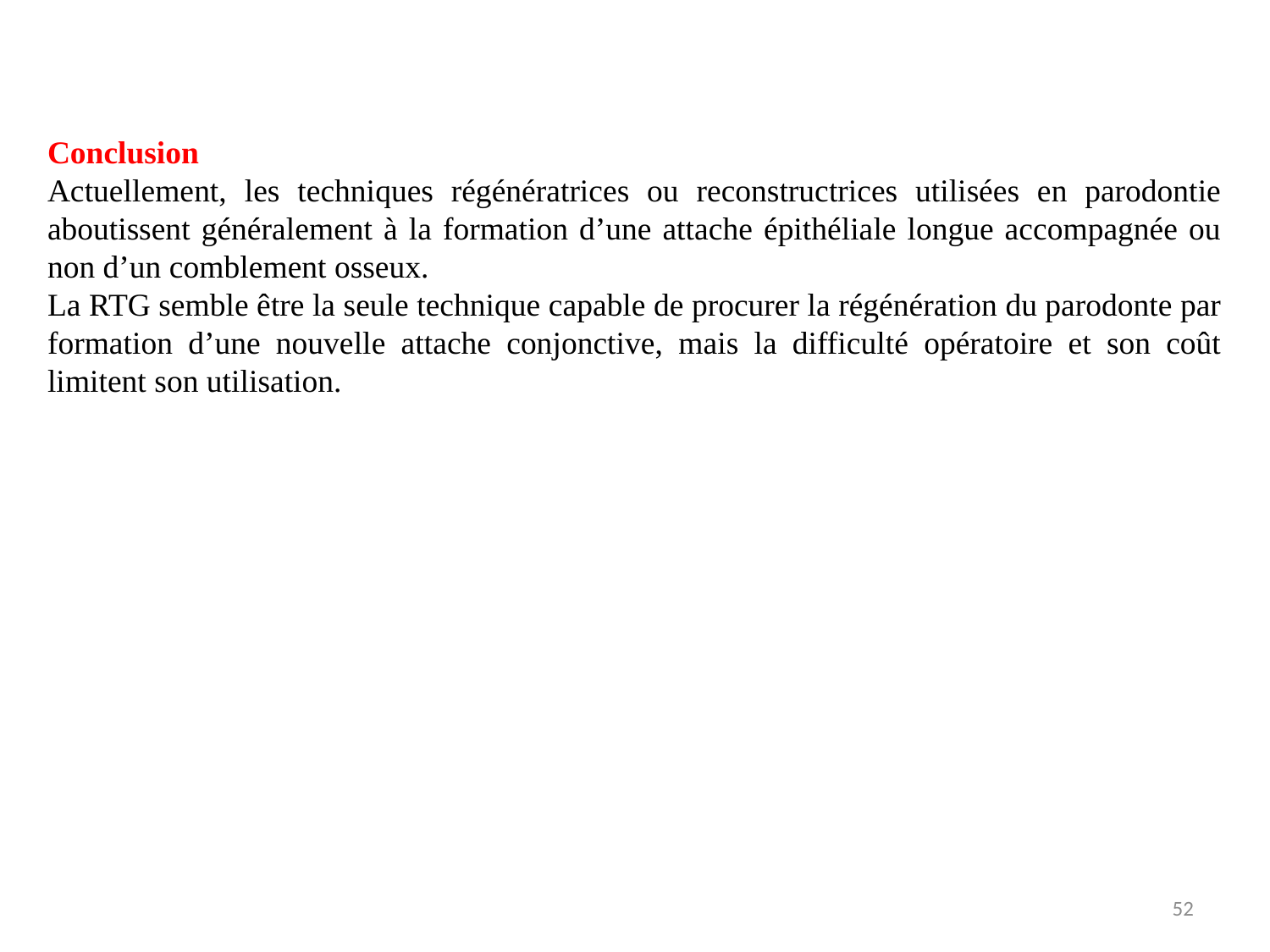

Conclusion
Actuellement, les techniques régénératrices ou reconstructrices utilisées en parodontie aboutissent généralement à la formation d’une attache épithéliale longue accompagnée ou non d’un comblement osseux.
La RTG semble être la seule technique capable de procurer la régénération du parodonte par formation d’une nouvelle attache conjonctive, mais la difficulté opératoire et son coût limitent son utilisation.
52